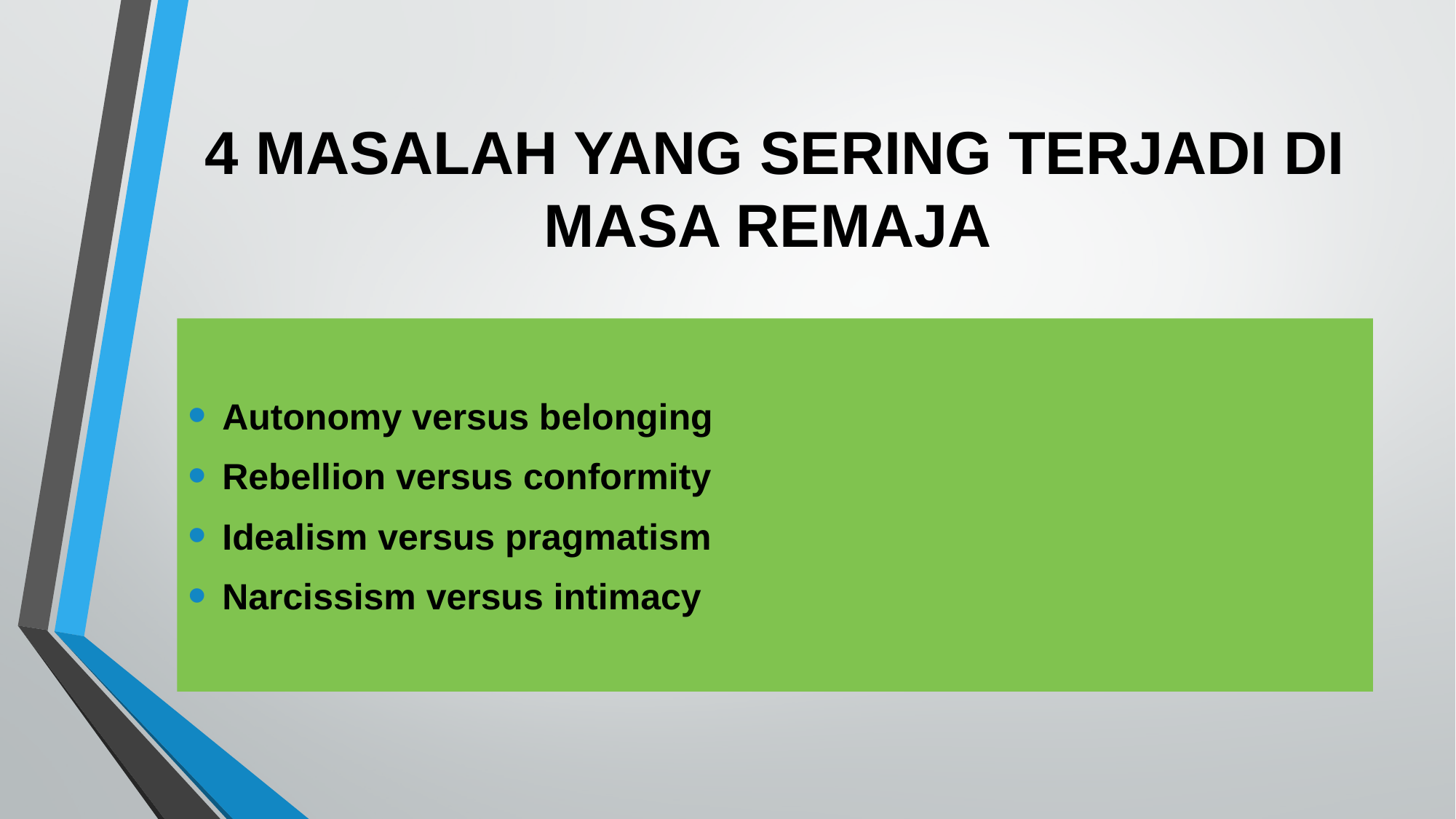

# 4 MASALAH YANG SERING TERJADI DI MASA REMAJA
Autonomy versus belonging
Rebellion versus conformity
Idealism versus pragmatism
Narcissism versus intimacy